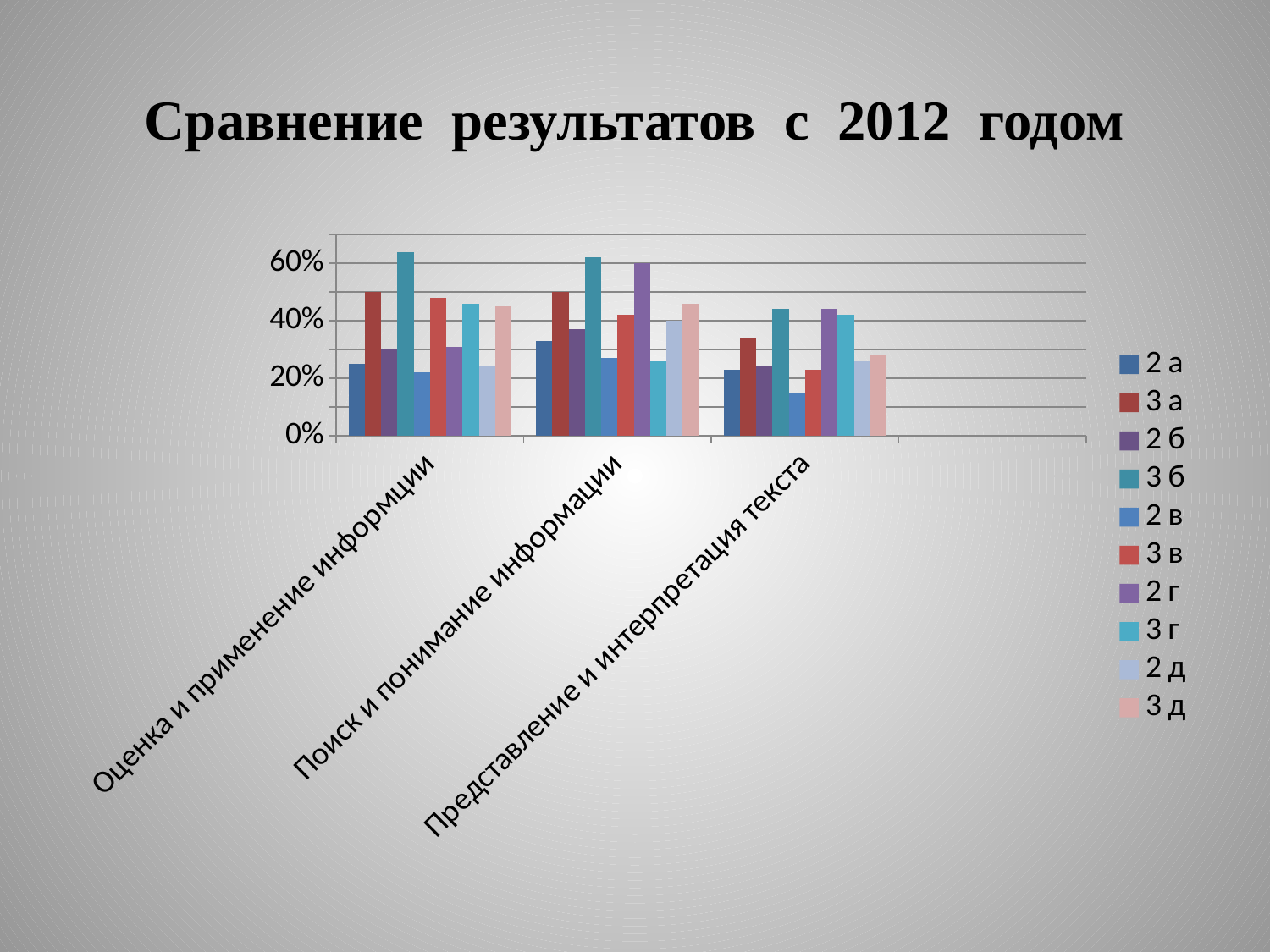

# Сравнение  результатов  с  2012  годом

[unsupported chart]